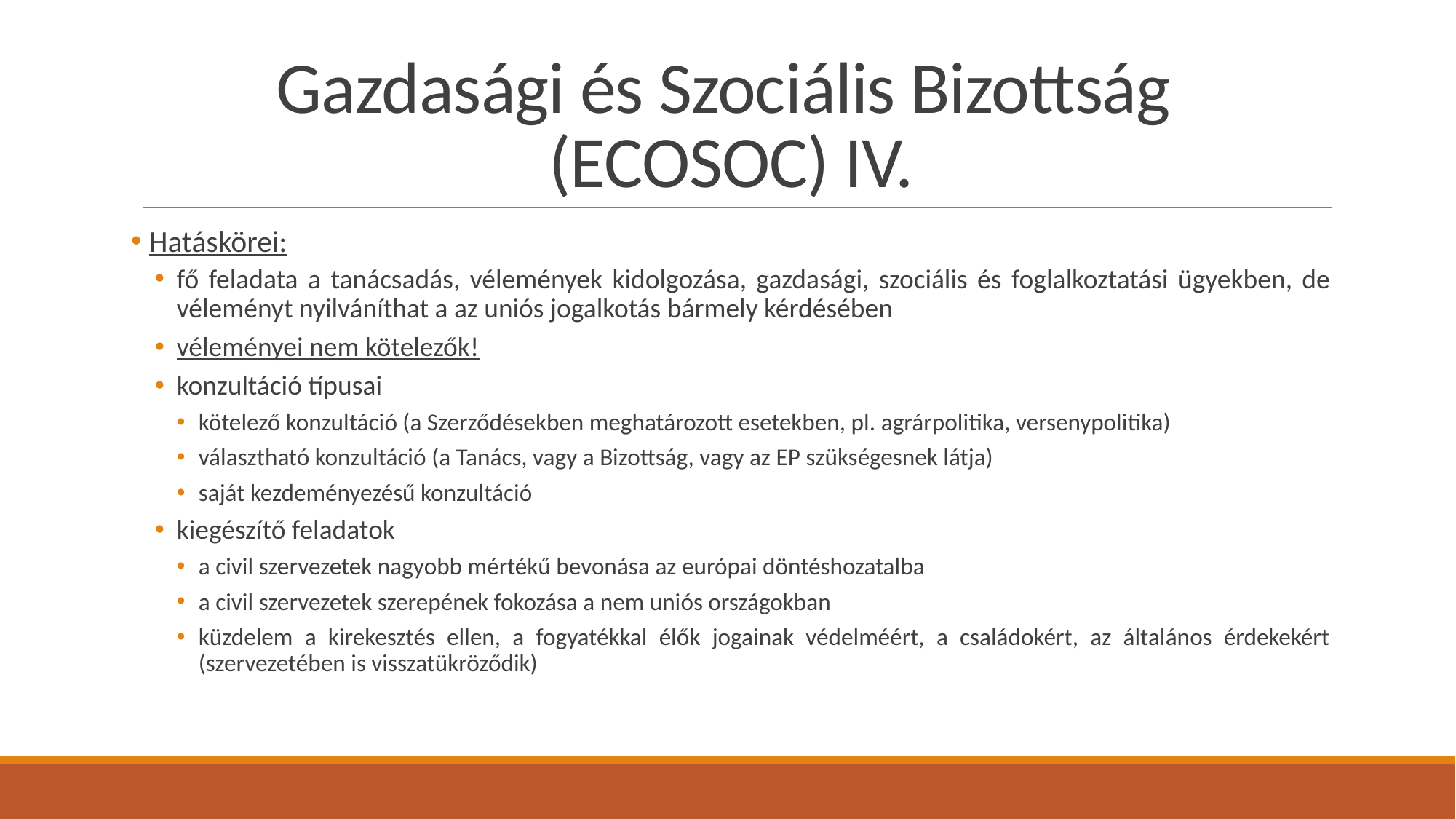

# Gazdasági és Szociális Bizottság (ECOSOC) IV.
 Hatáskörei:
fő feladata a tanácsadás, vélemények kidolgozása, gazdasági, szociális és foglalkoztatási ügyekben, de véleményt nyilváníthat a az uniós jogalkotás bármely kérdésében
véleményei nem kötelezők!
konzultáció típusai
kötelező konzultáció (a Szerződésekben meghatározott esetekben, pl. agrárpolitika, versenypolitika)
választható konzultáció (a Tanács, vagy a Bizottság, vagy az EP szükségesnek látja)
saját kezdeményezésű konzultáció
kiegészítő feladatok
a civil szervezetek nagyobb mértékű bevonása az európai döntéshozatalba
a civil szervezetek szerepének fokozása a nem uniós országokban
küzdelem a kirekesztés ellen, a fogyatékkal élők jogainak védelméért, a családokért, az általános érdekekért (szervezetében is visszatükröződik)